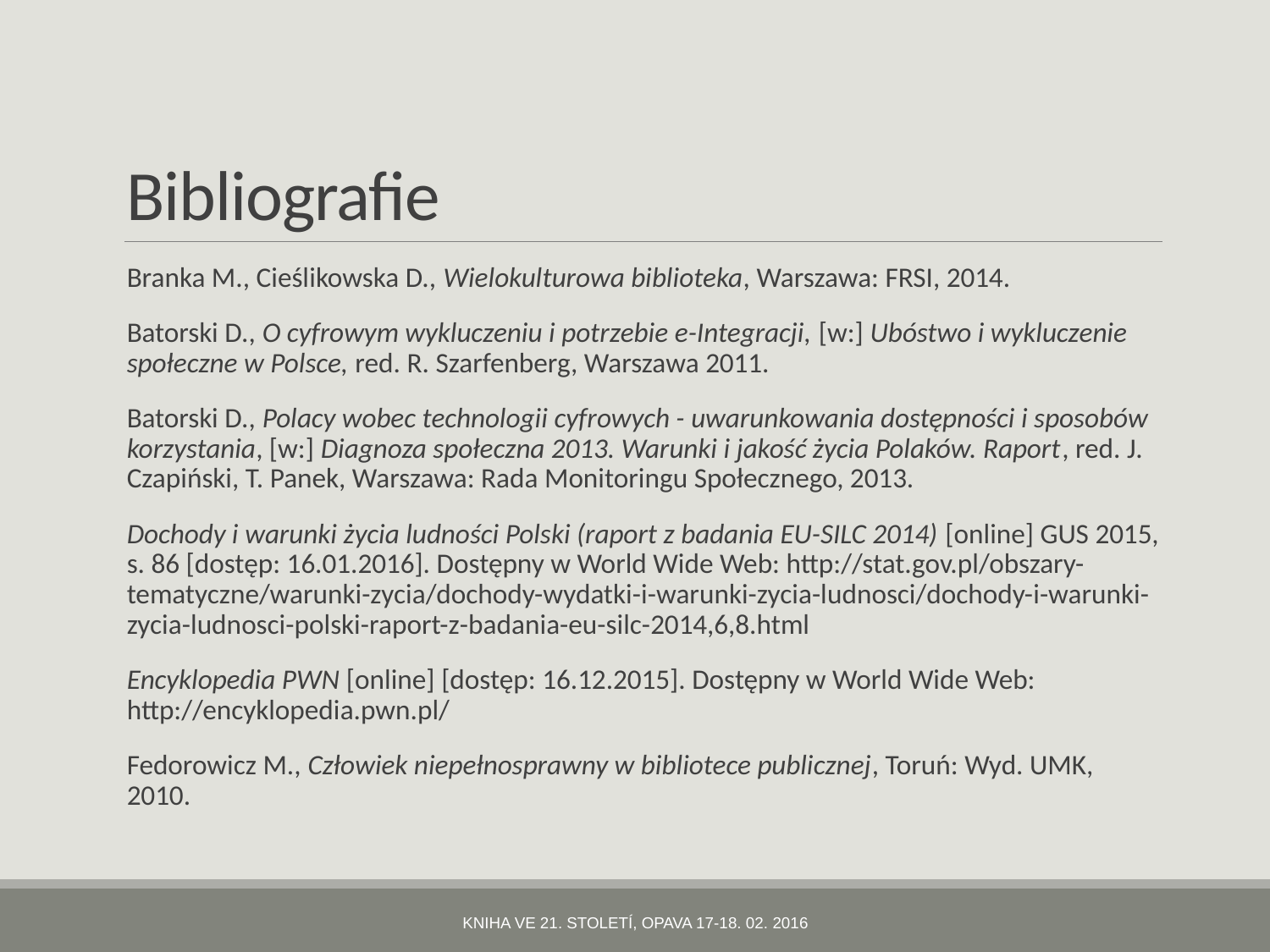

# Bibliografie
Branka M., Cieślikowska D., Wielokulturowa biblioteka, Warszawa: FRSI, 2014.
Batorski D., O cyfrowym wykluczeniu i potrzebie e-Integracji, [w:] Ubóstwo i wykluczenie społeczne w Polsce, red. R. Szarfenberg, Warszawa 2011.
Batorski D., Polacy wobec technologii cyfrowych - uwarunkowania dostępności i sposobów korzystania, [w:] Diagnoza społeczna 2013. Warunki i jakość życia Polaków. Raport, red. J. Czapiński, T. Panek, Warszawa: Rada Monitoringu Społecznego, 2013.
Dochody i warunki życia ludności Polski (raport z badania EU-SILC 2014) [online] GUS 2015, s. 86 [dostęp: 16.01.2016]. Dostępny w World Wide Web: http://stat.gov.pl/obszary-tematyczne/warunki-zycia/dochody-wydatki-i-warunki-zycia-ludnosci/dochody-i-warunki-zycia-ludnosci-polski-raport-z-badania-eu-silc-2014,6,8.html
Encyklopedia PWN [online] [dostęp: 16.12.2015]. Dostępny w World Wide Web:  http://encyklopedia.pwn.pl/
Fedorowicz M., Człowiek niepełnosprawny w bibliotece publicznej, Toruń: Wyd. UMK, 2010.

Kniha ve 21. století, Opava 17-18. 02. 2016